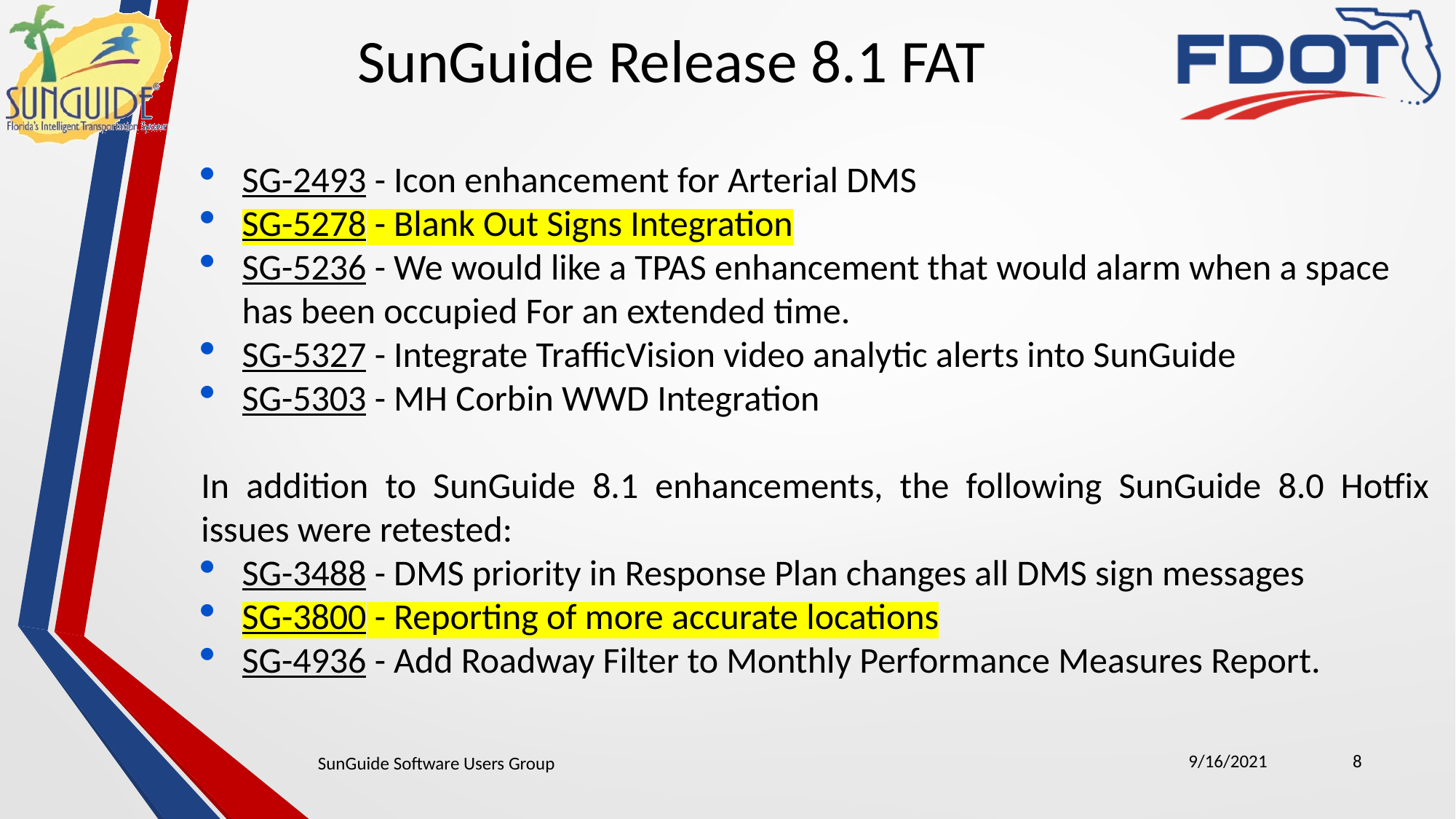

SunGuide Release 8.1 FAT
SG-2493 - Icon enhancement for Arterial DMS
SG-5278 - Blank Out Signs Integration
SG-5236 - We would like a TPAS enhancement that would alarm when a space has been occupied For an extended time.
SG-5327 - Integrate TrafficVision video analytic alerts into SunGuide
SG-5303 - MH Corbin WWD Integration

In addition to SunGuide 8.1 enhancements, the following SunGuide 8.0 Hotfix issues were retested:
SG-3488 - DMS priority in Response Plan changes all DMS sign messages
SG-3800 - Reporting of more accurate locations
SG-4936 - Add Roadway Filter to Monthly Performance Measures Report.
9/16/2021
8
SunGuide Software Users Group